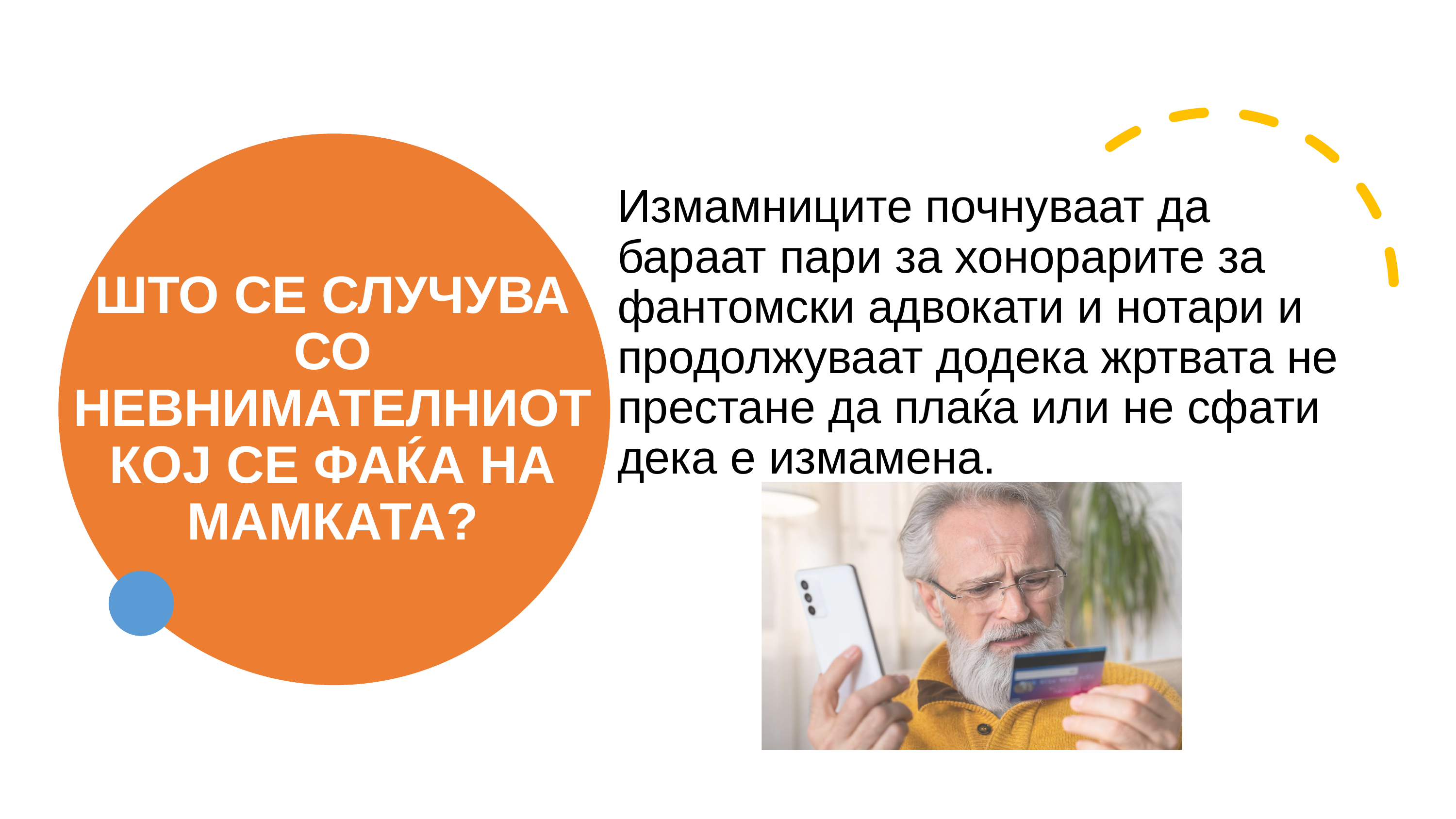

# ШТО СЕ СЛУЧУВА СО НЕВНИМАТЕЛНИОТ КОЈ СЕ ФАЌА НА МАМКАТА?
Измамниците почнуваат да бараат пари за хонорарите за фантомски адвокати и нотари и продолжуваат додека жртвата не престане да плаќа или не сфати дека е измамена.